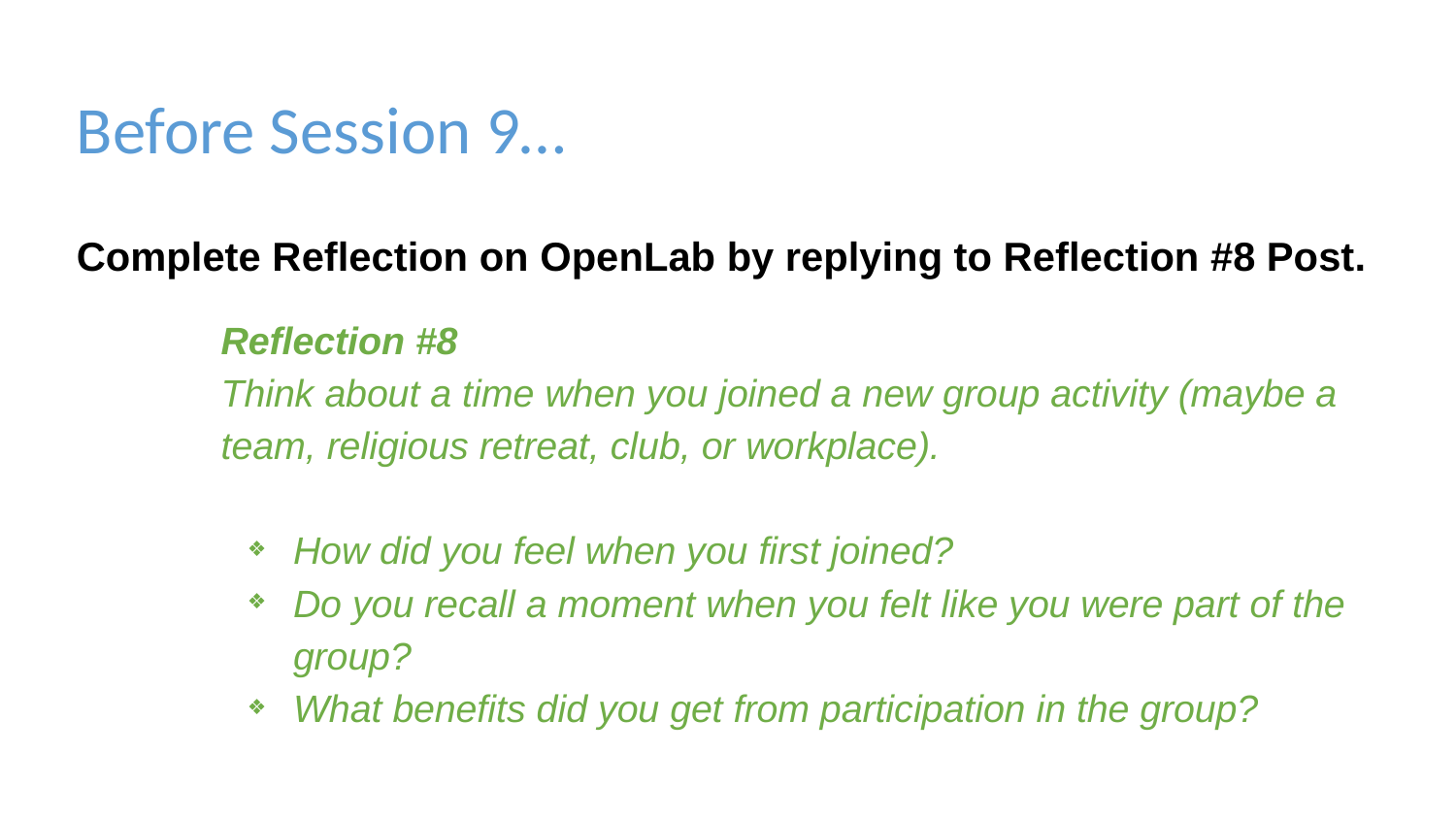

# Before Session 9…
Complete Reflection on OpenLab by replying to Reflection #8 Post.

Reflection #8
Think about a time when you joined a new group activity (maybe a team, religious retreat, club, or workplace).

How did you feel when you first joined?
Do you recall a moment when you felt like you were part of the group?
What benefits did you get from participation in the group?